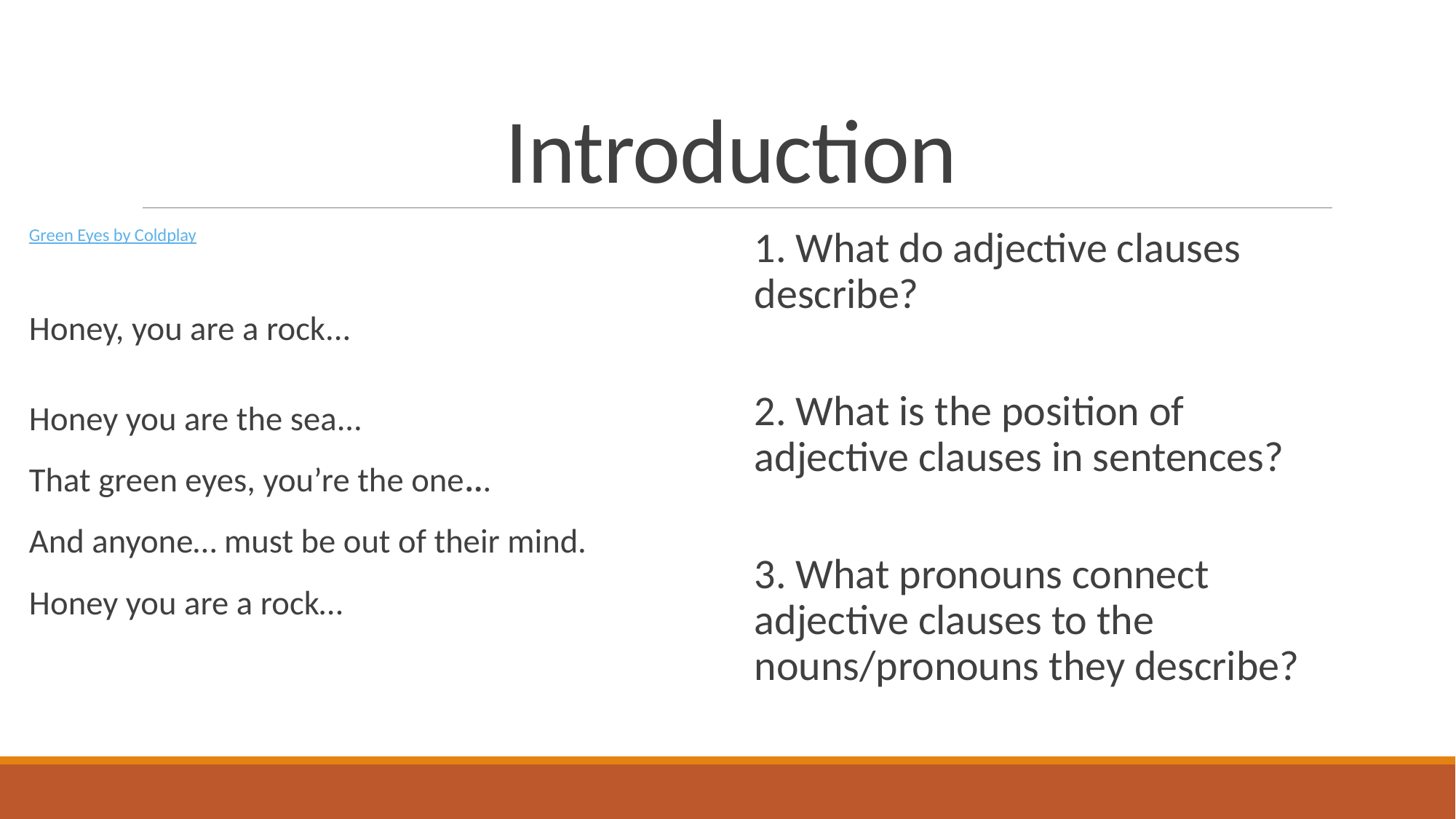

# Introduction
Green Eyes by Coldplay
Honey, you are a rock...
Honey you are the sea...
That green eyes, you’re the one...
And anyone… must be out of their mind.
Honey you are a rock…

1. What do adjective clauses describe?

2. What is the position of adjective clauses in sentences?

3. What pronouns connect adjective clauses to the nouns/pronouns they describe?